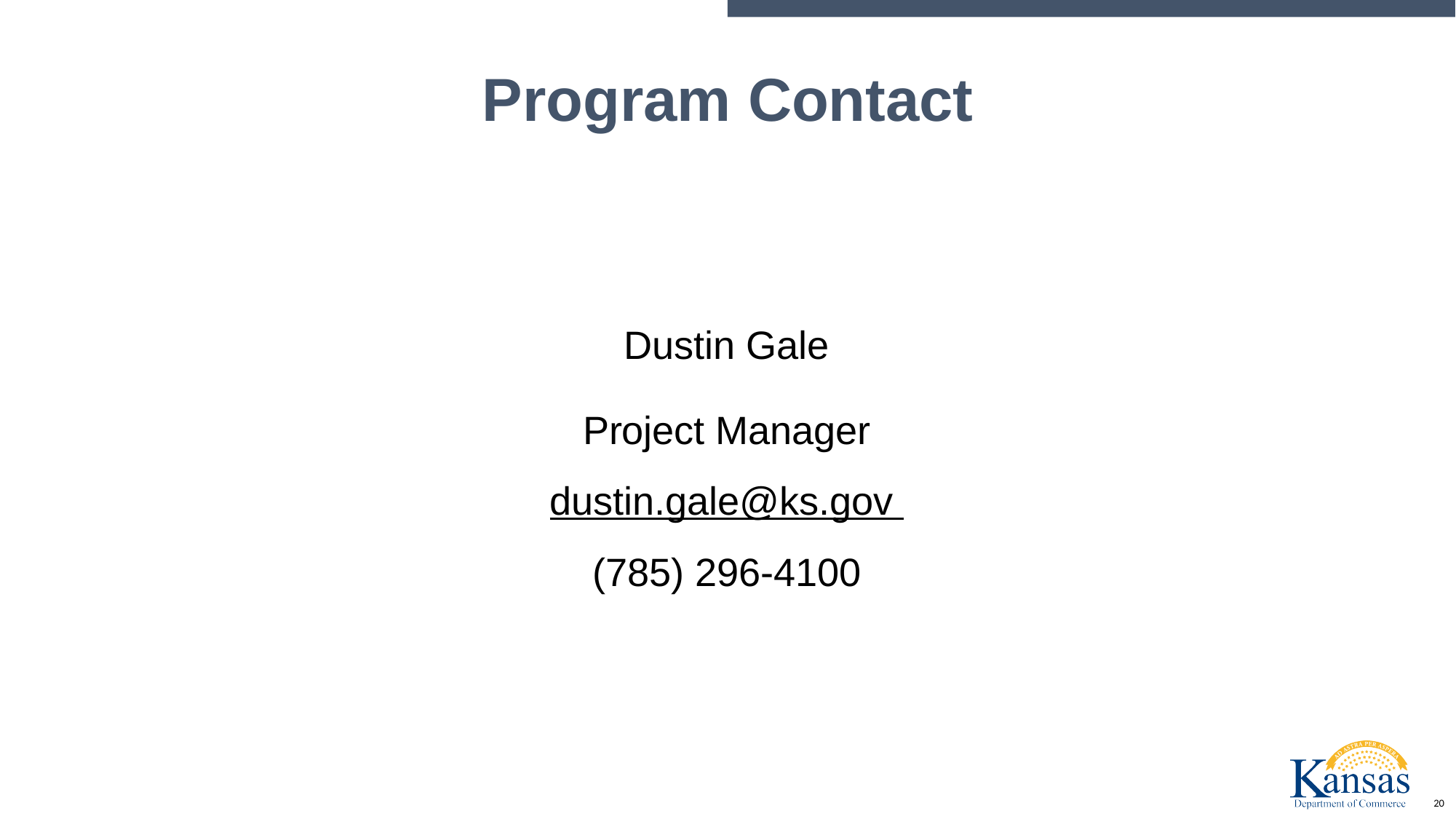

# Program Contact

Dustin Gale
Project Manager
dustin.gale@ks.gov
(785) 296-4100